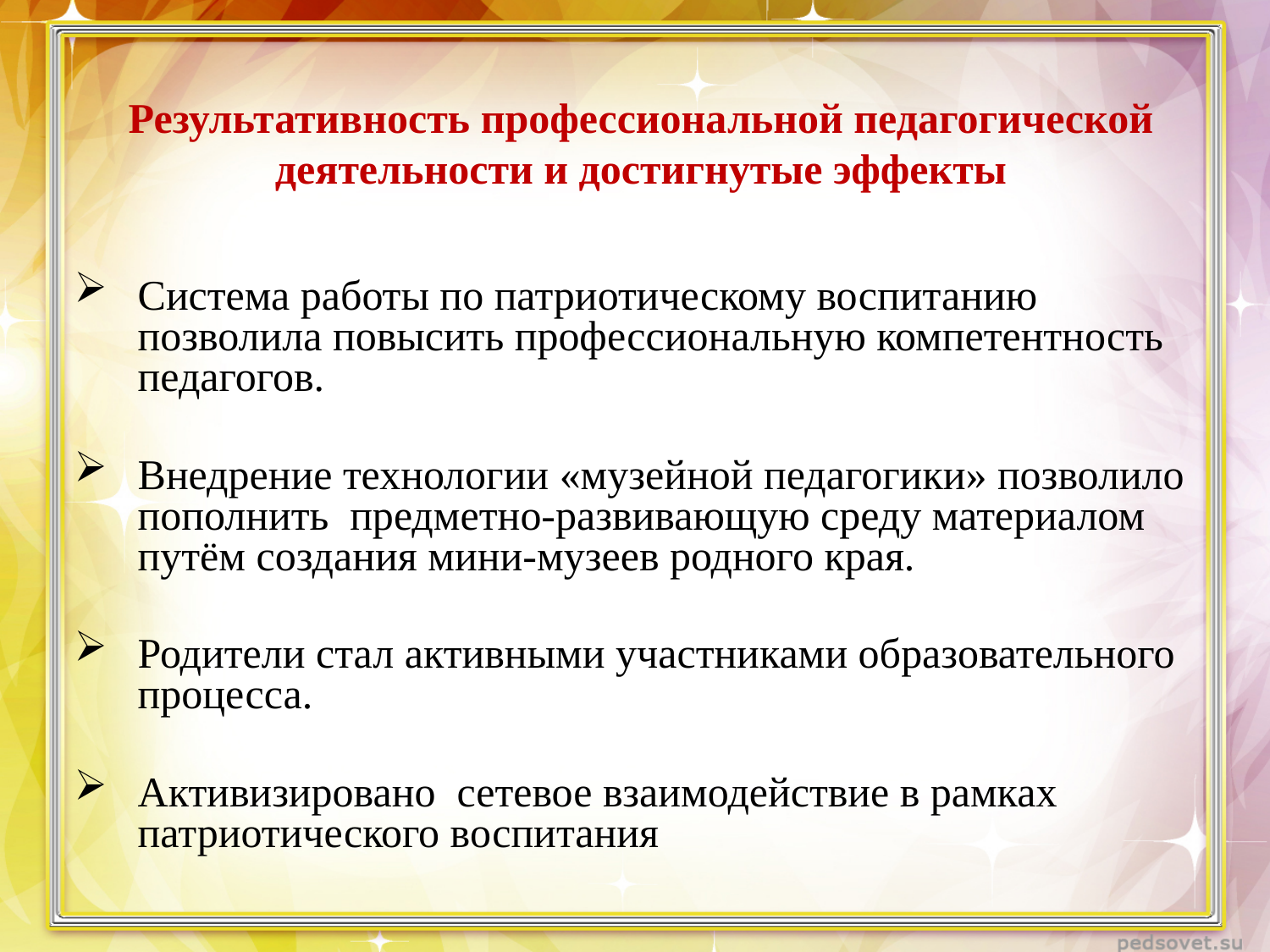

# Результативность профессиональной педагогической деятельности и достигнутые эффекты
Система работы по патриотическому воспитанию позволила повысить профессиональную компетентность педагогов.

Внедрение технологии «музейной педагогики» позволило пополнить  предметно-развивающую среду материалом путём создания мини-музеев родного края.

Родители стал активными участниками образовательного процесса.

Активизировано  сетевое взаимодействие в рамках патриотического воспитания